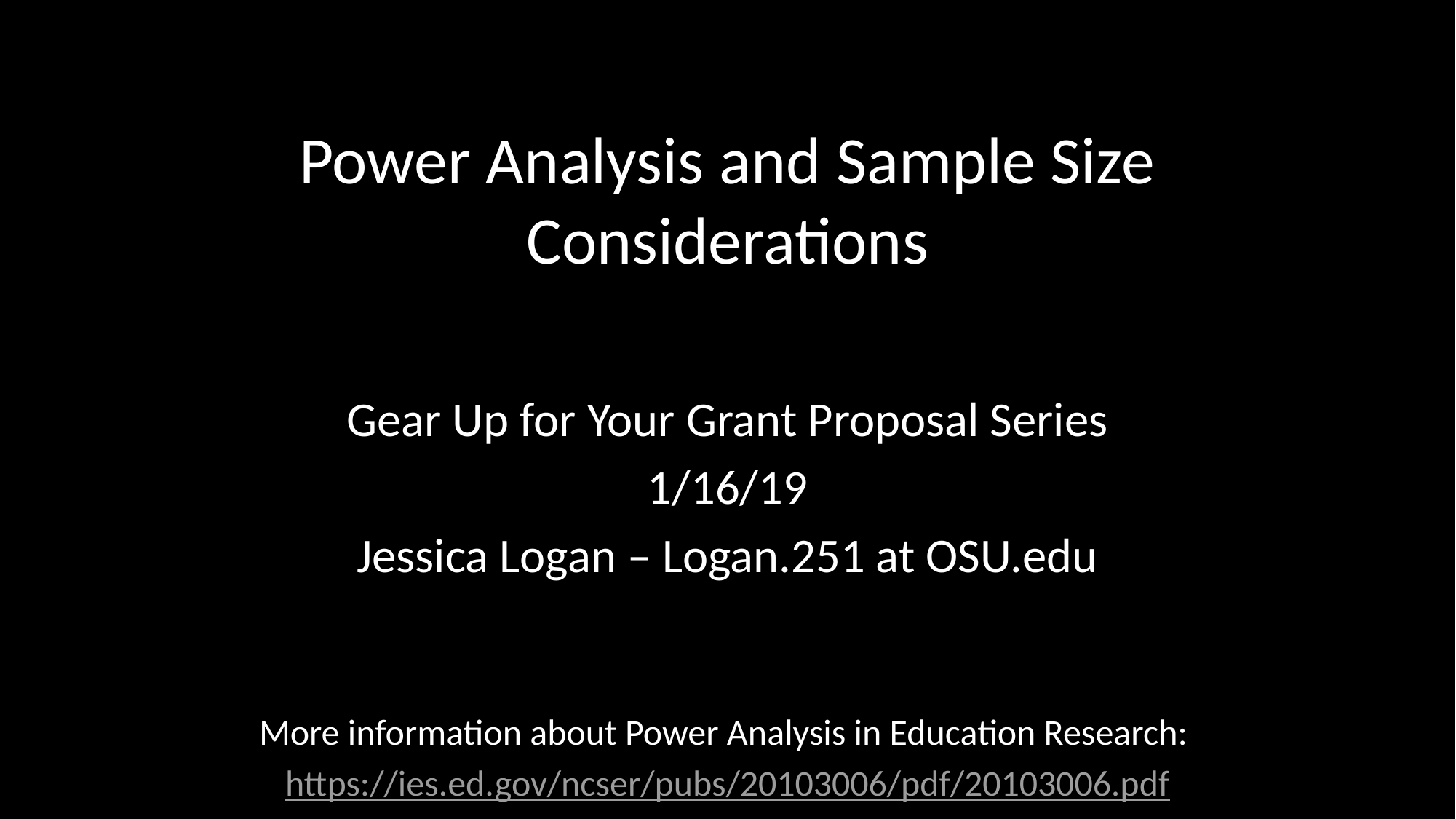

# Power Analysis and Sample Size Considerations
Gear Up for Your Grant Proposal Series
1/16/19
Jessica Logan – Logan.251 at OSU.edu
More information about Power Analysis in Education Research:
https://ies.ed.gov/ncser/pubs/20103006/pdf/20103006.pdf